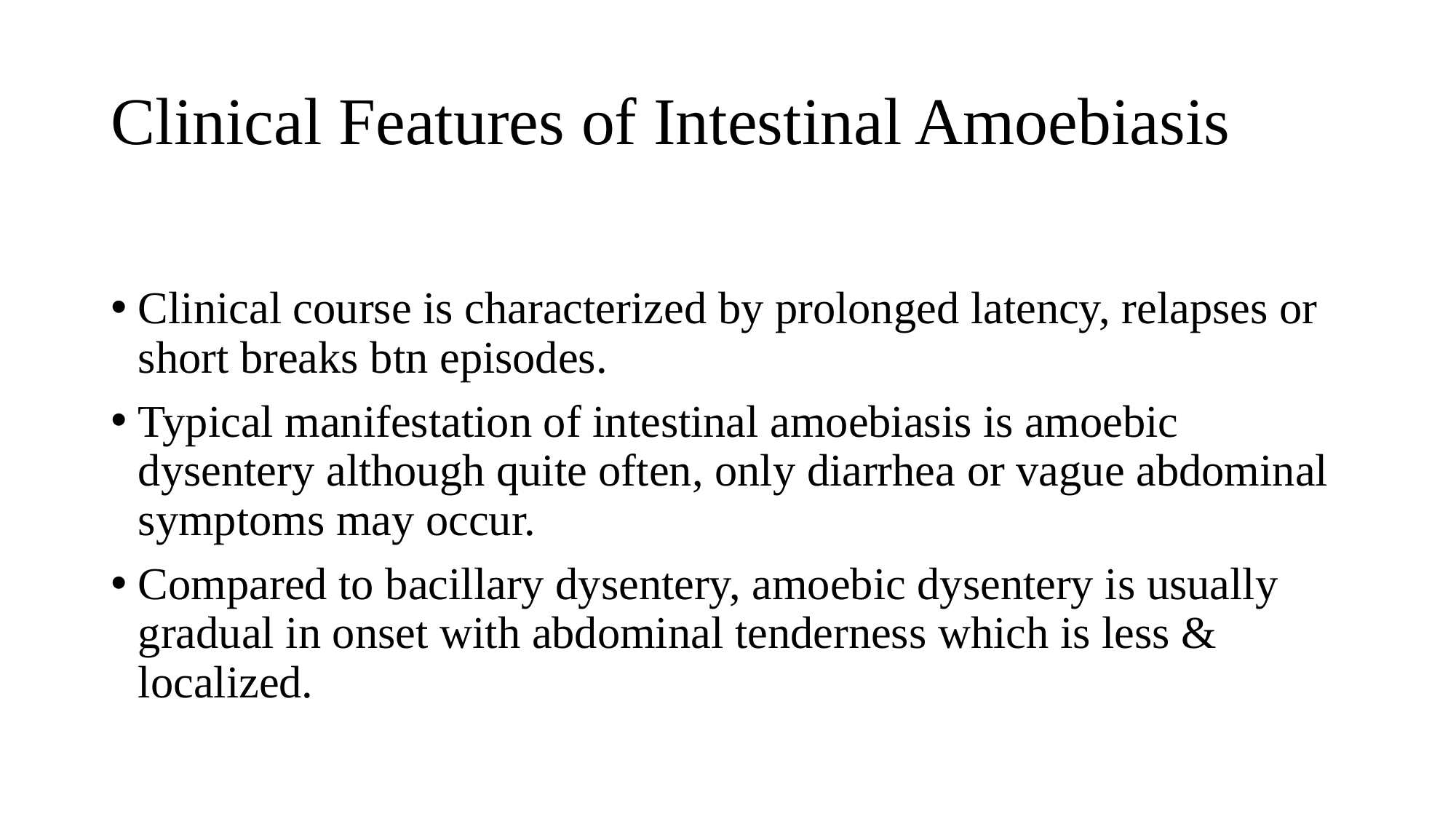

# Clinical Features of Intestinal Amoebiasis

Clinical course is characterized by prolonged latency, relapses or short breaks btn episodes.
Typical manifestation of intestinal amoebiasis is amoebic dysentery although quite often, only diarrhea or vague abdominal symptoms may occur.
Compared to bacillary dysentery, amoebic dysentery is usually gradual in onset with abdominal tenderness which is less & localized.